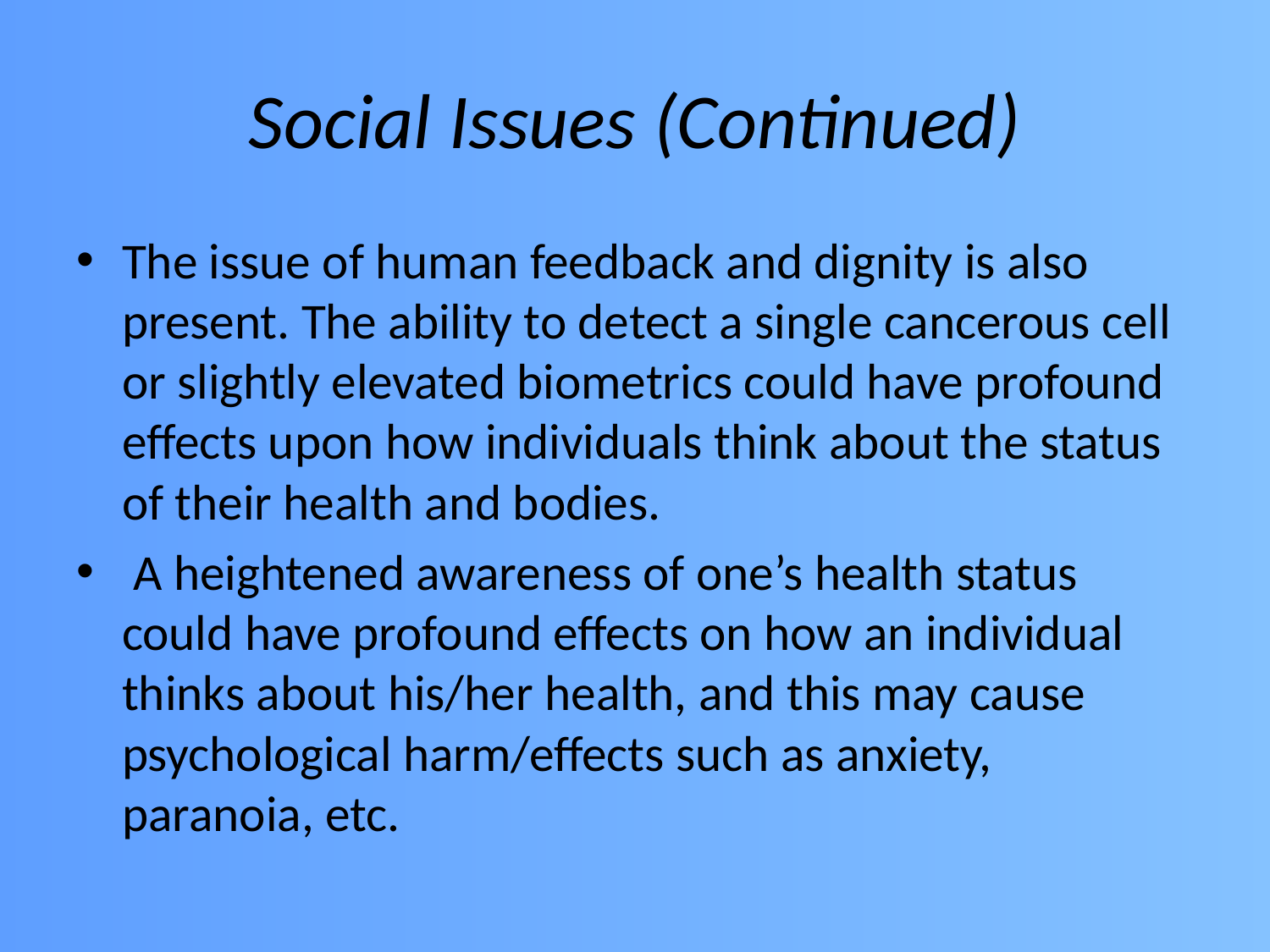

# Social Issues (Continued)
The issue of human feedback and dignity is also present. The ability to detect a single cancerous cell or slightly elevated biometrics could have profound effects upon how individuals think about the status of their health and bodies.
 A heightened awareness of one’s health status could have profound effects on how an individual thinks about his/her health, and this may cause psychological harm/effects such as anxiety, paranoia, etc.